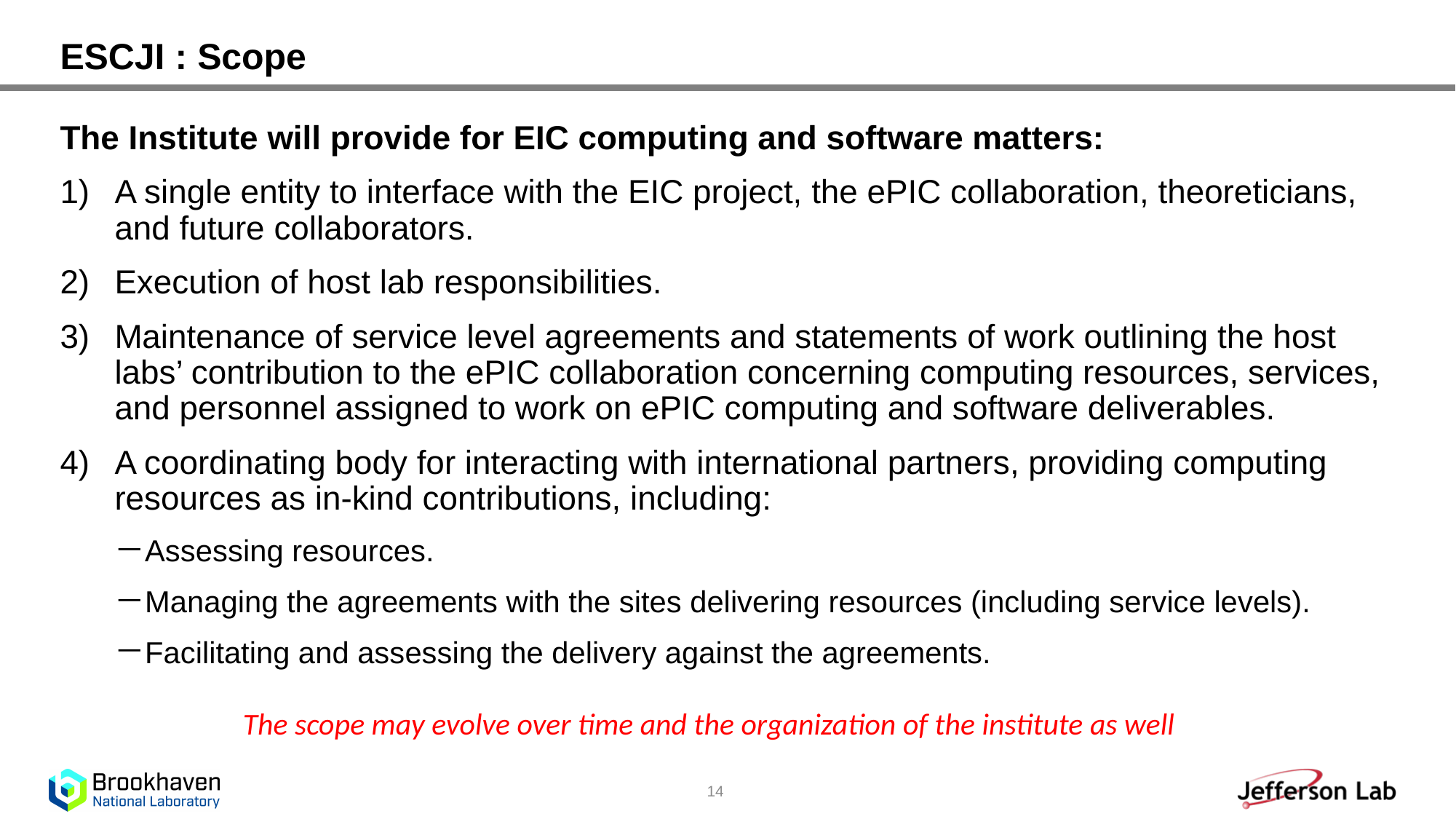

# ESCJI : Scope
The Institute will provide for EIC computing and software matters:
A single entity to interface with the EIC project, the ePIC collaboration, theoreticians, and future collaborators.
Execution of host lab responsibilities.
Maintenance of service level agreements and statements of work outlining the host labs’ contribution to the ePIC collaboration concerning computing resources, services, and personnel assigned to work on ePIC computing and software deliverables.
A coordinating body for interacting with international partners, providing computing resources as in-kind contributions, including:
Assessing resources.
Managing the agreements with the sites delivering resources (including service levels).
Facilitating and assessing the delivery against the agreements.
The scope may evolve over time and the organization of the institute as well
14